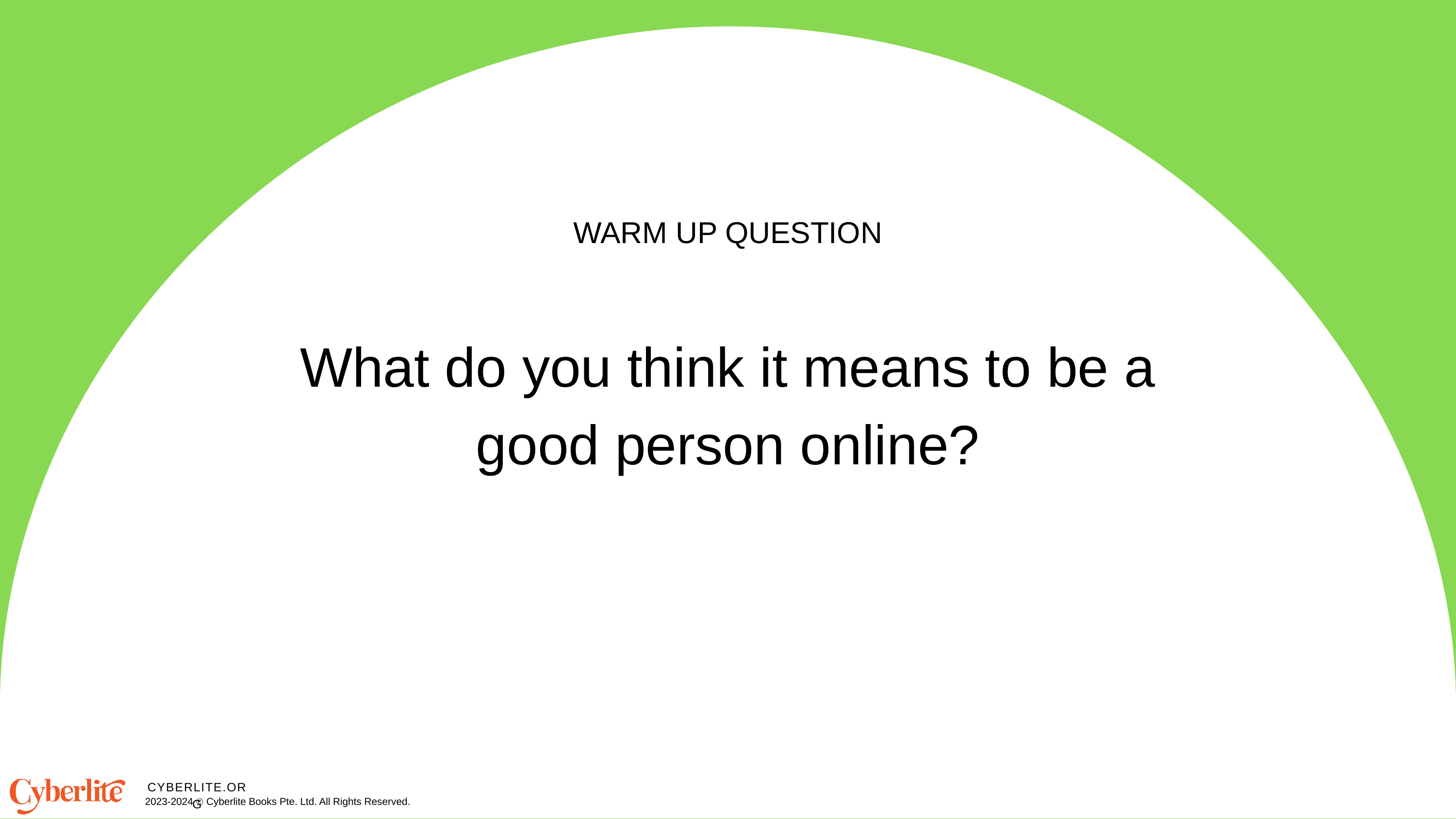

WARM UP QUESTION
What do you think it means to be a good person online?

CYBERLITE.ORG
2023-2024 Ⓒ Cyberlite Books Pte. Ltd. All Rights Reserved.